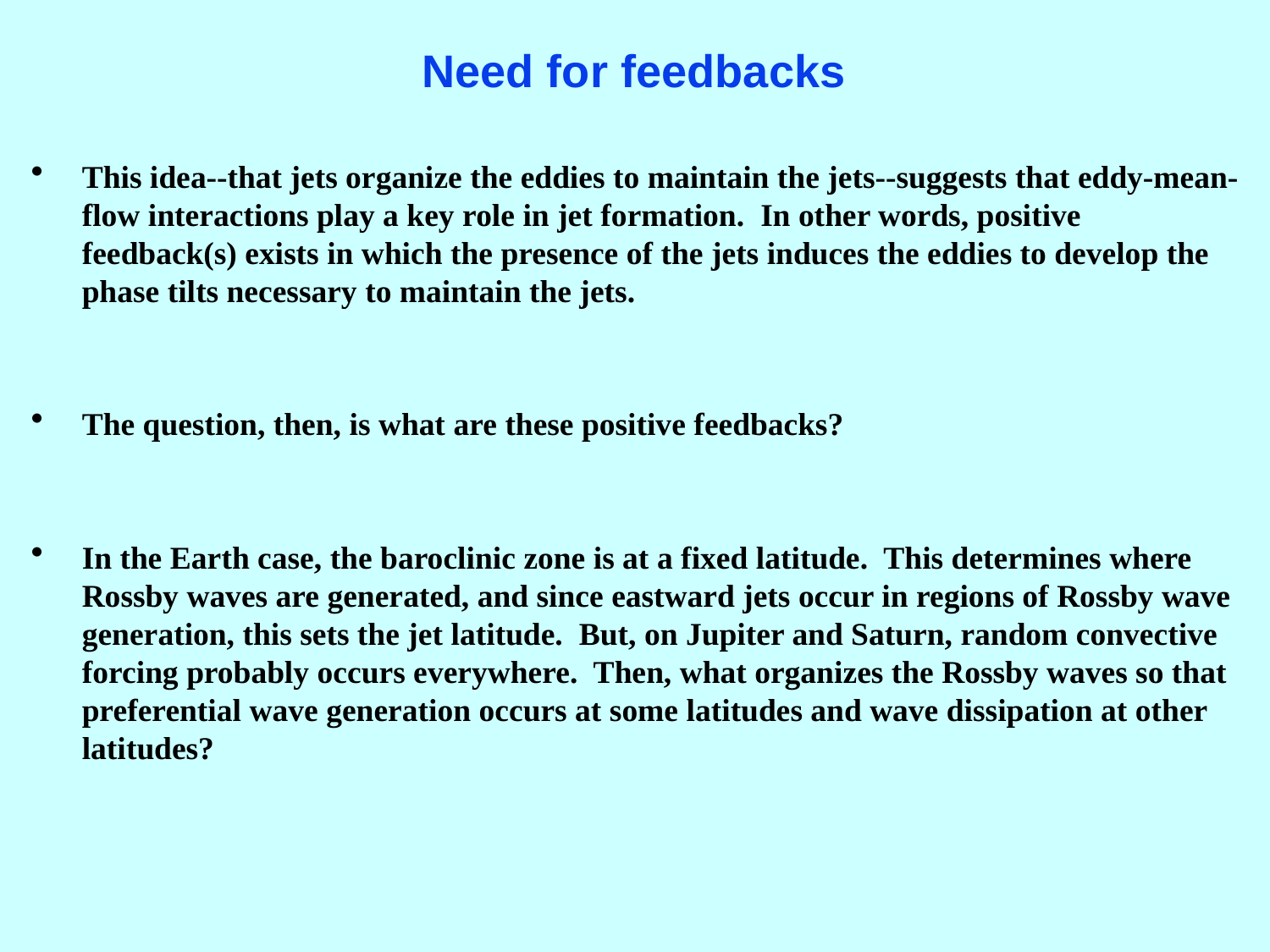

# Need for feedbacks

This idea--that jets organize the eddies to maintain the jets--suggests that eddy-mean-flow interactions play a key role in jet formation.  In other words, positive feedback(s) exists in which the presence of the jets induces the eddies to develop the phase tilts necessary to maintain the jets.

The question, then, is what are these positive feedbacks?

In the Earth case, the baroclinic zone is at a fixed latitude.  This determines where Rossby waves are generated, and since eastward jets occur in regions of Rossby wave generation, this sets the jet latitude.  But, on Jupiter and Saturn, random convective forcing probably occurs everywhere.  Then, what organizes the Rossby waves so that preferential wave generation occurs at some latitudes and wave dissipation at other latitudes?